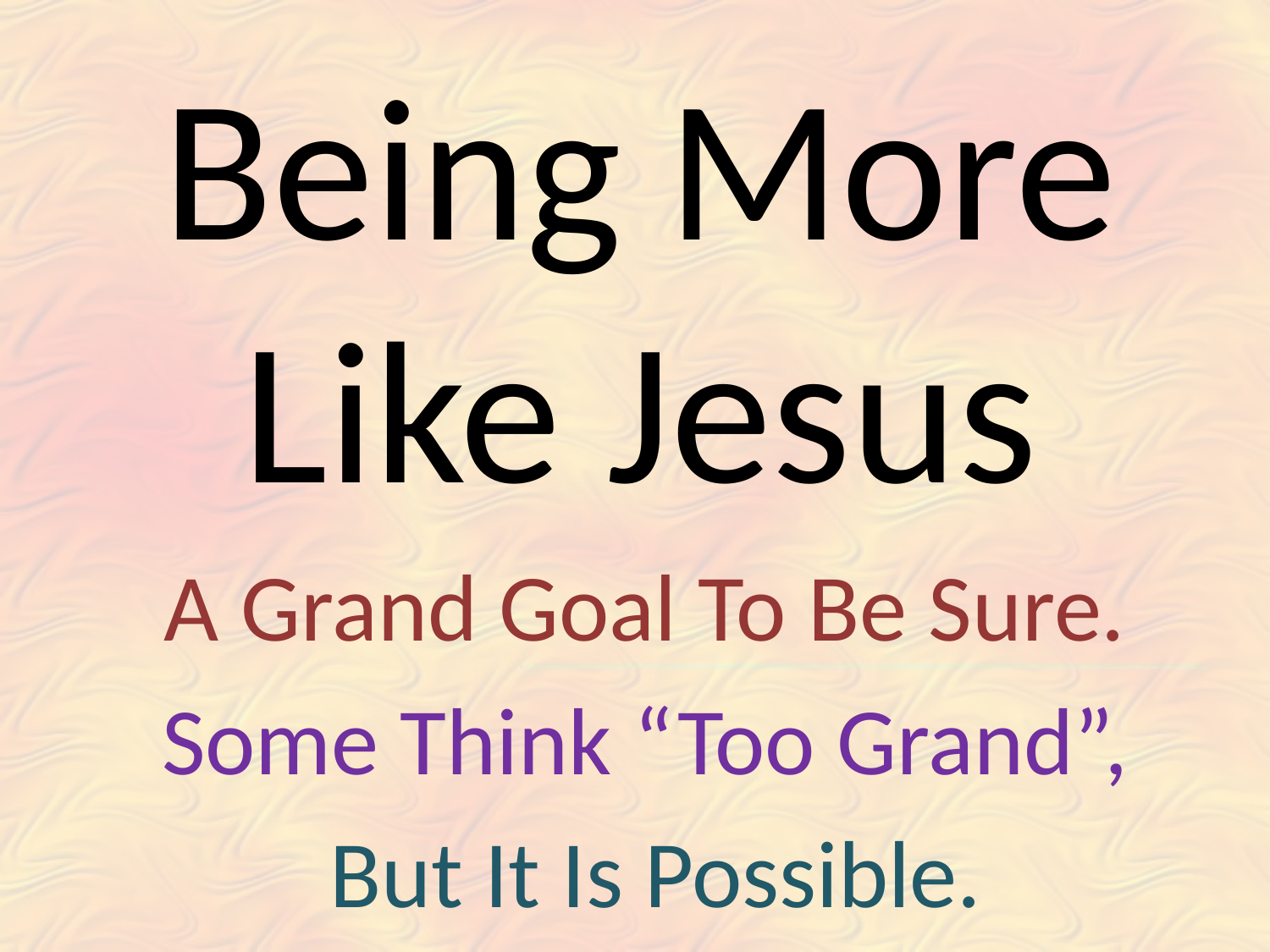

# Being More Like Jesus
A Grand Goal To Be Sure.
Some Think “Too Grand”,
But It Is Possible.